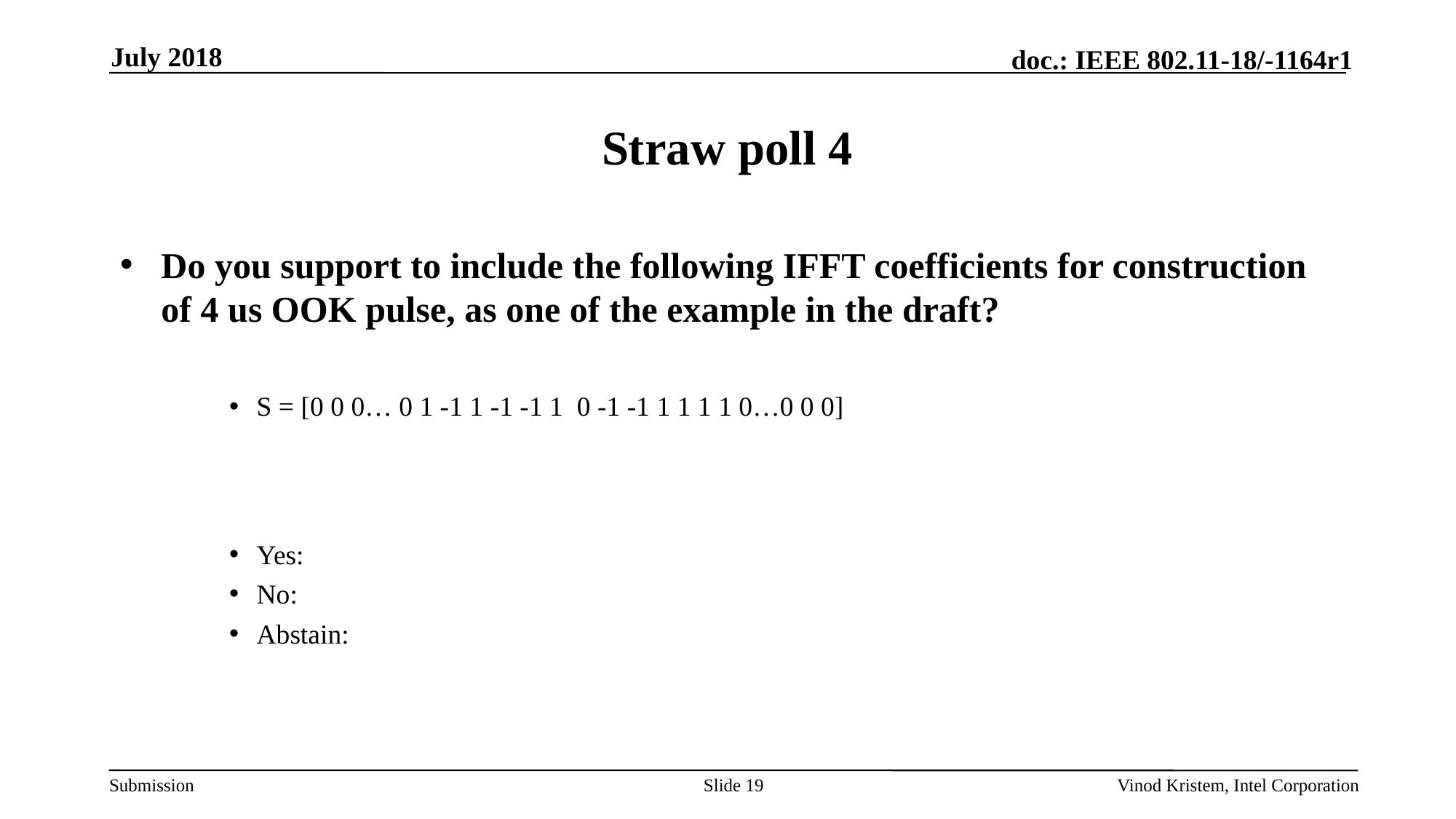

July 2018
# Straw poll 4
Do you support to include the following IFFT coefficients for construction of 4 us OOK pulse, as one of the example in the draft?

S = [0 0 0… 0 1 -1 1 -1 -1 1  0 -1 -1 1 1 1 1 0…0 0 0]

Yes:
No:
Abstain:
Slide 19
Vinod Kristem, Intel Corporation